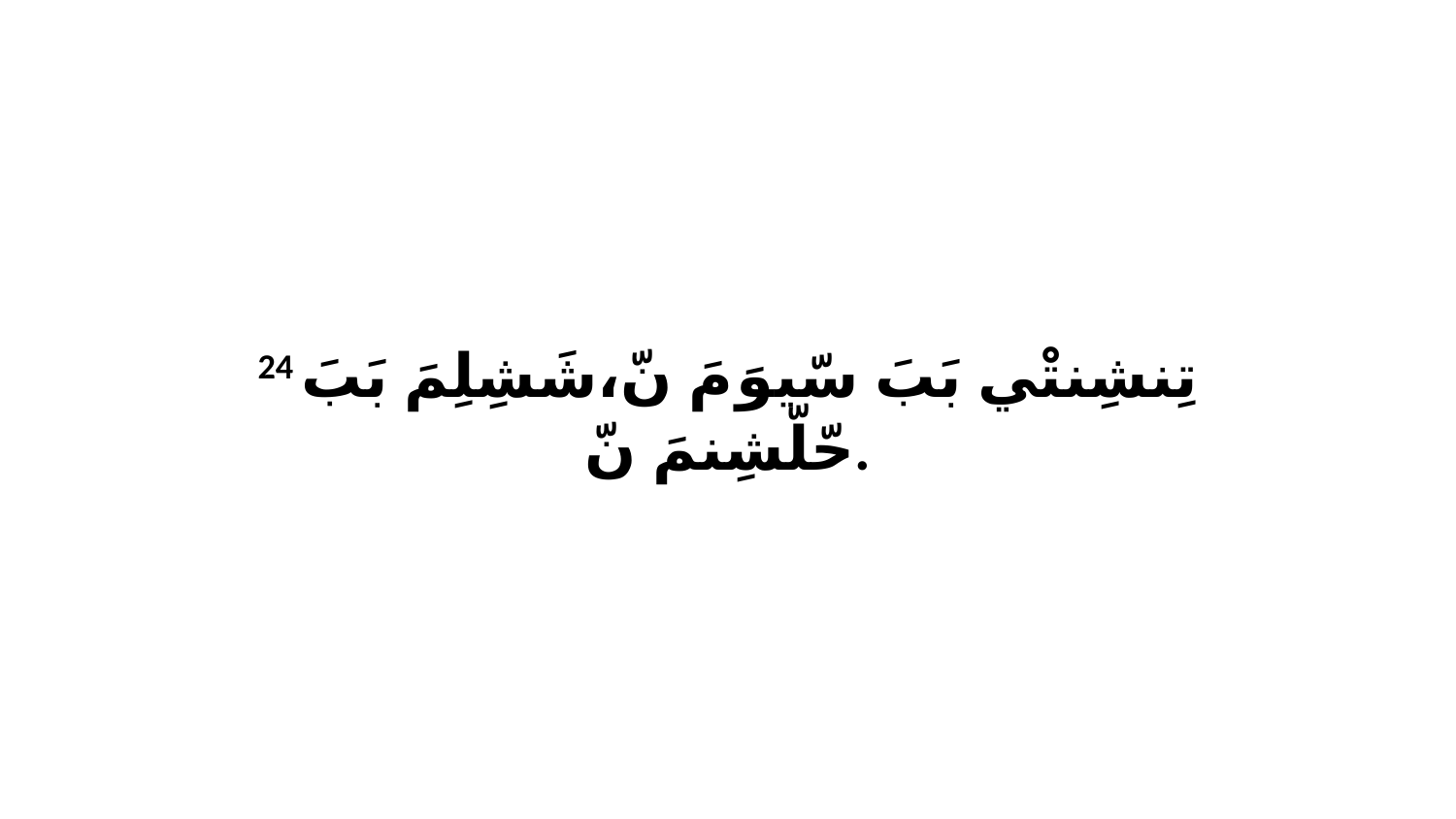

24 تِنشِنتْي بَبَ سّيوَ مَ نّ،شَشِلِمَ بَبَ حّلّشِنمَ نّ.